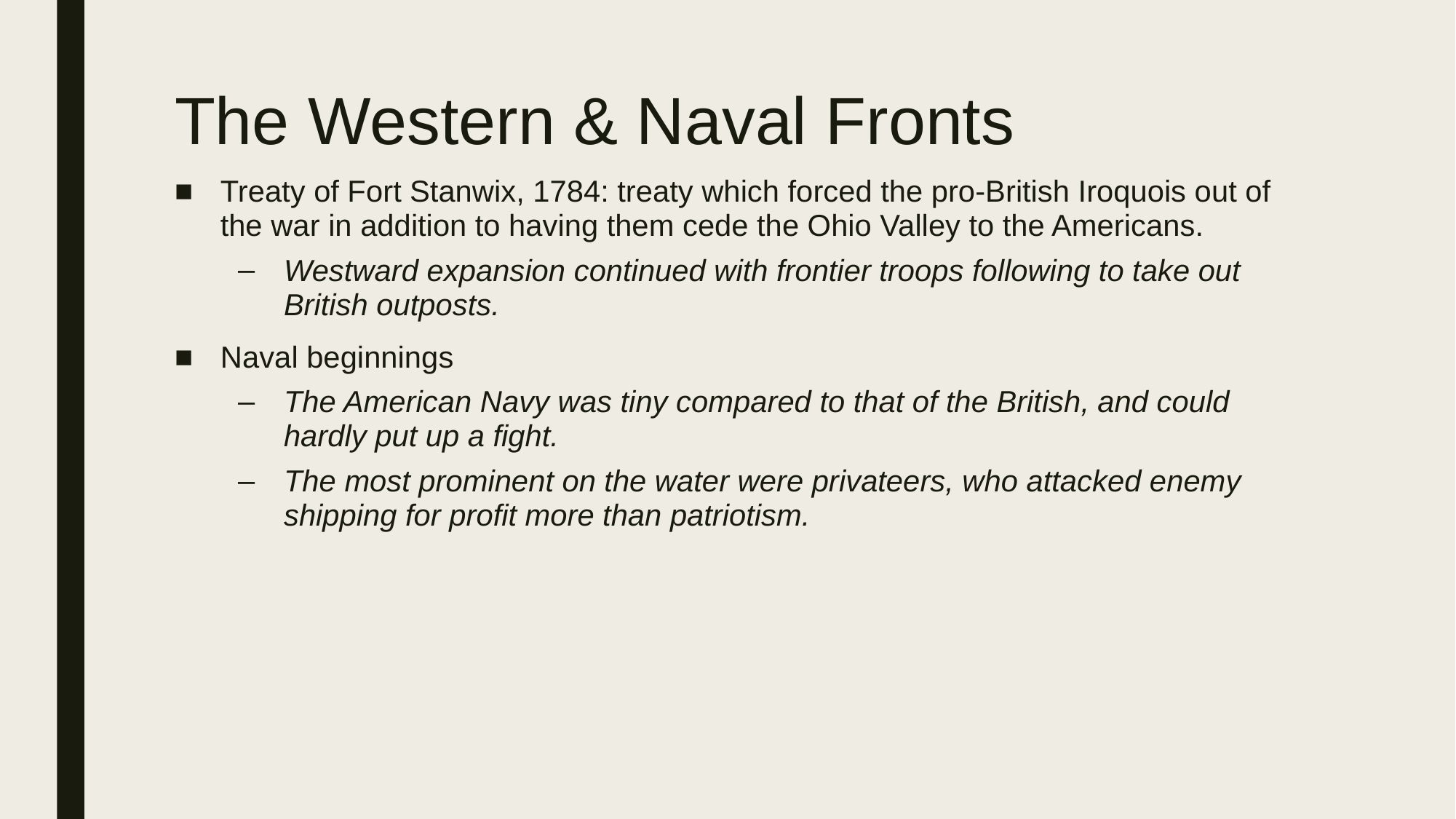

# The Western & Naval Fronts
Treaty of Fort Stanwix, 1784: treaty which forced the pro-British Iroquois out of the war in addition to having them cede the Ohio Valley to the Americans.
Westward expansion continued with frontier troops following to take out British outposts.
Naval beginnings
The American Navy was tiny compared to that of the British, and could hardly put up a fight.
The most prominent on the water were privateers, who attacked enemy shipping for profit more than patriotism.